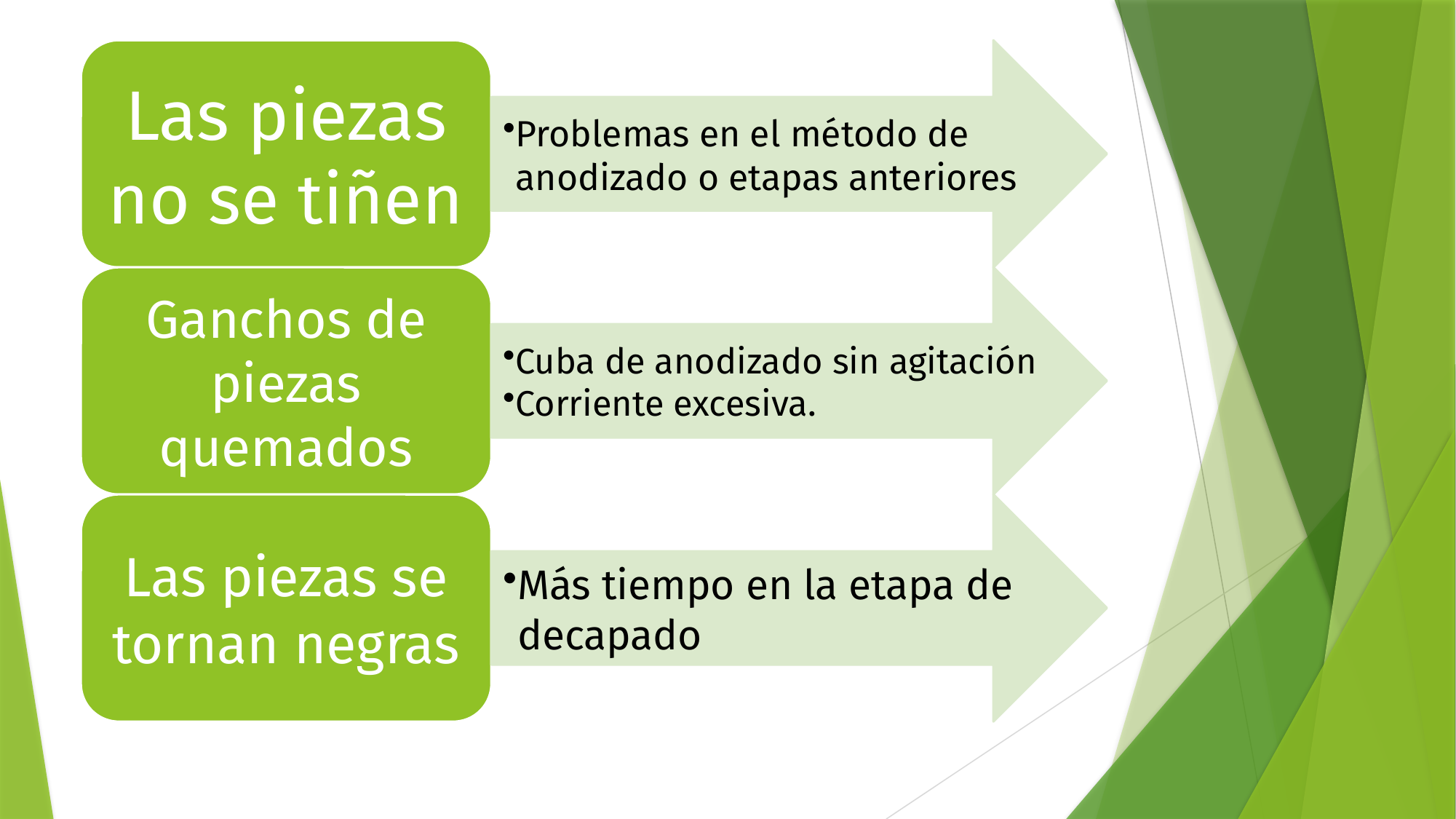

Problemas en el método de anodizado o etapas anteriores
Ganchos de piezas quemados
Cuba de anodizado sin agitación
Corriente excesiva.
Las piezas se tornan negras
Más tiempo en la etapa de decapado